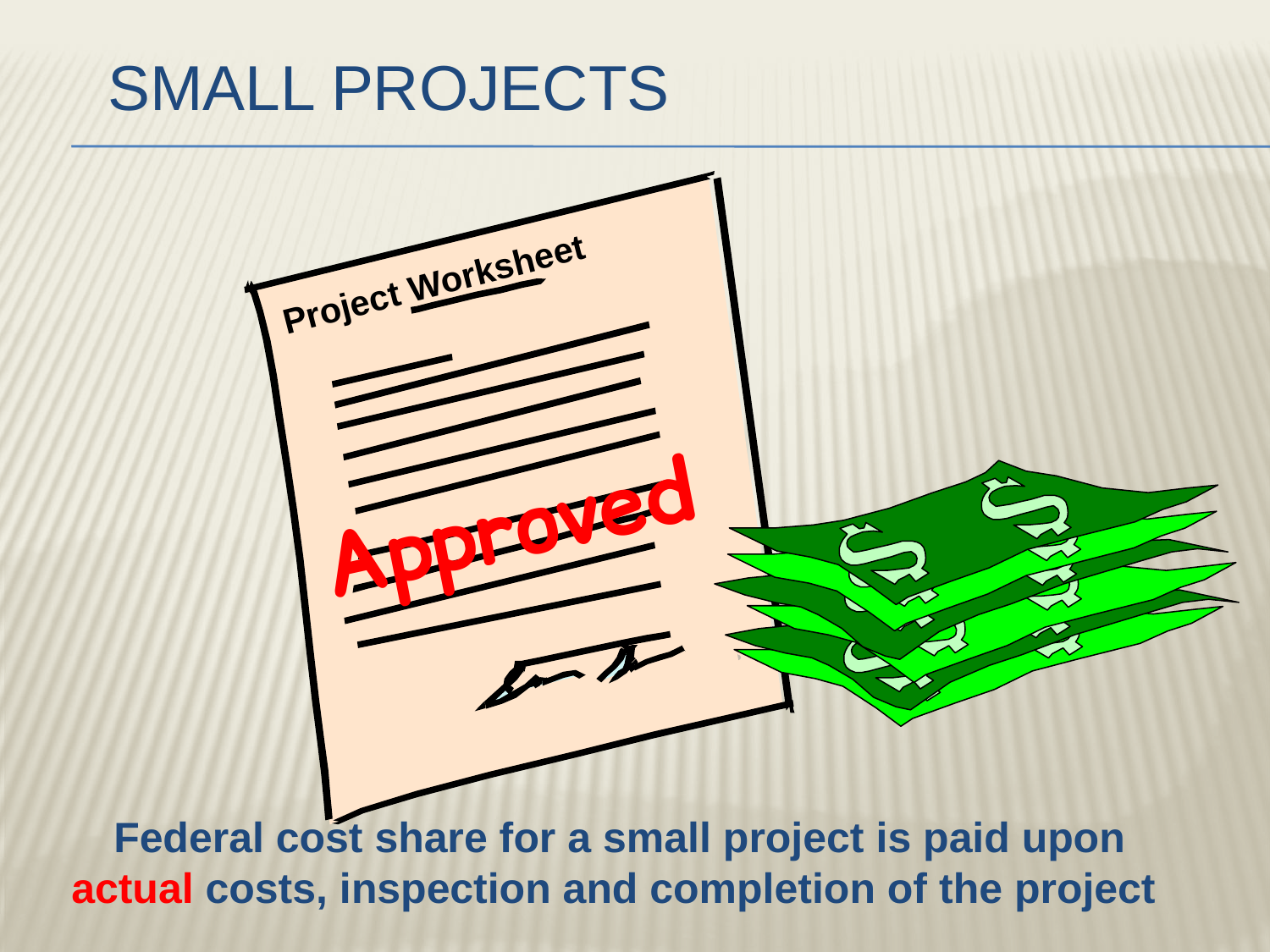

# Small Projects

Project Worksheet

Approved

Federal cost share for a small project is paid upon actual costs, inspection and completion of the project